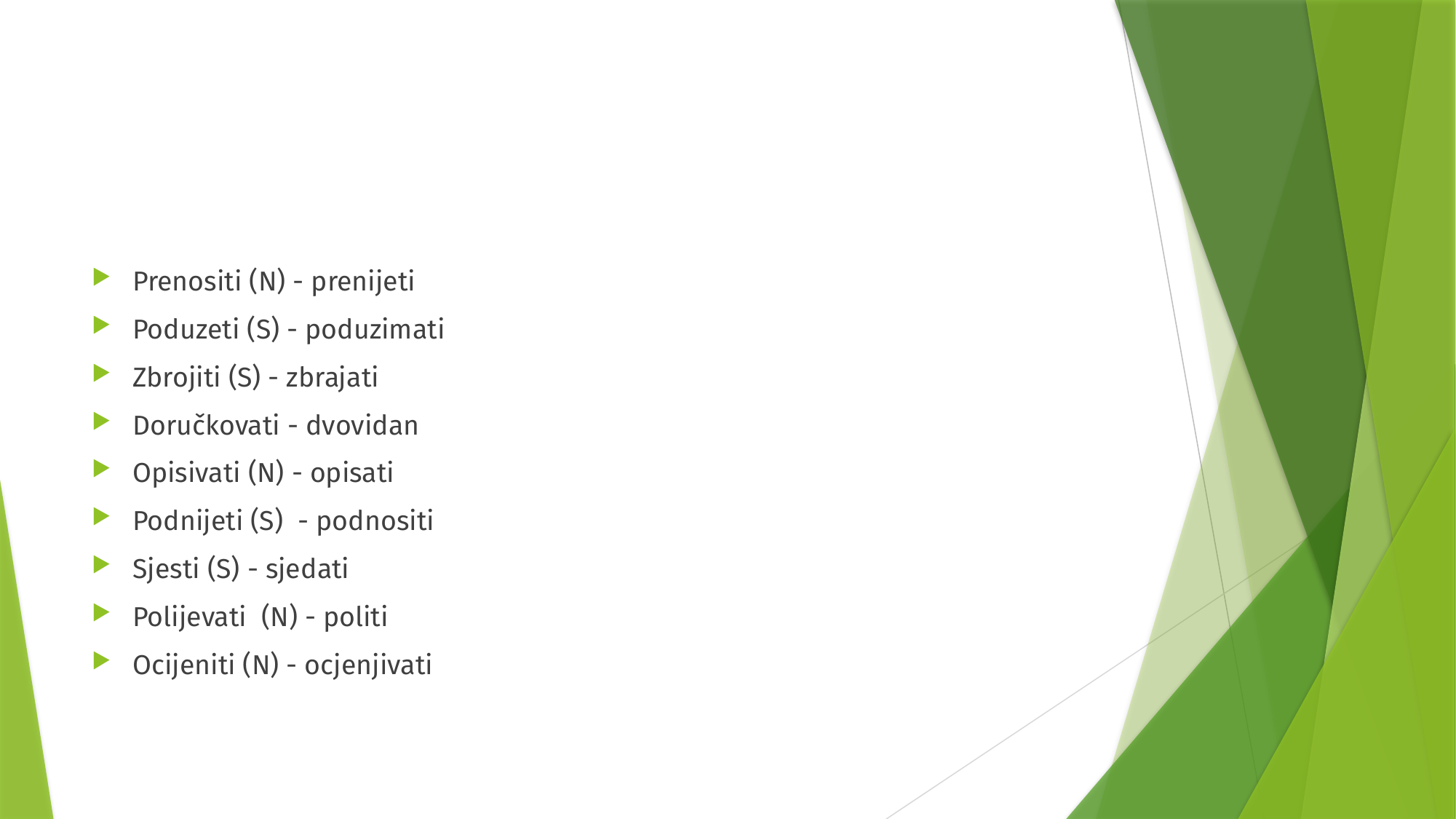

#
Prenositi (N) - prenijeti
Poduzeti (S) - poduzimati
Zbrojiti (S) - zbrajati
Doručkovati - dvovidan
Opisivati (N) - opisati
Podnijeti (S)  - podnositi
Sjesti (S) - sjedati
Polijevati  (N) - politi
Ocijeniti (N) - ocjenjivati